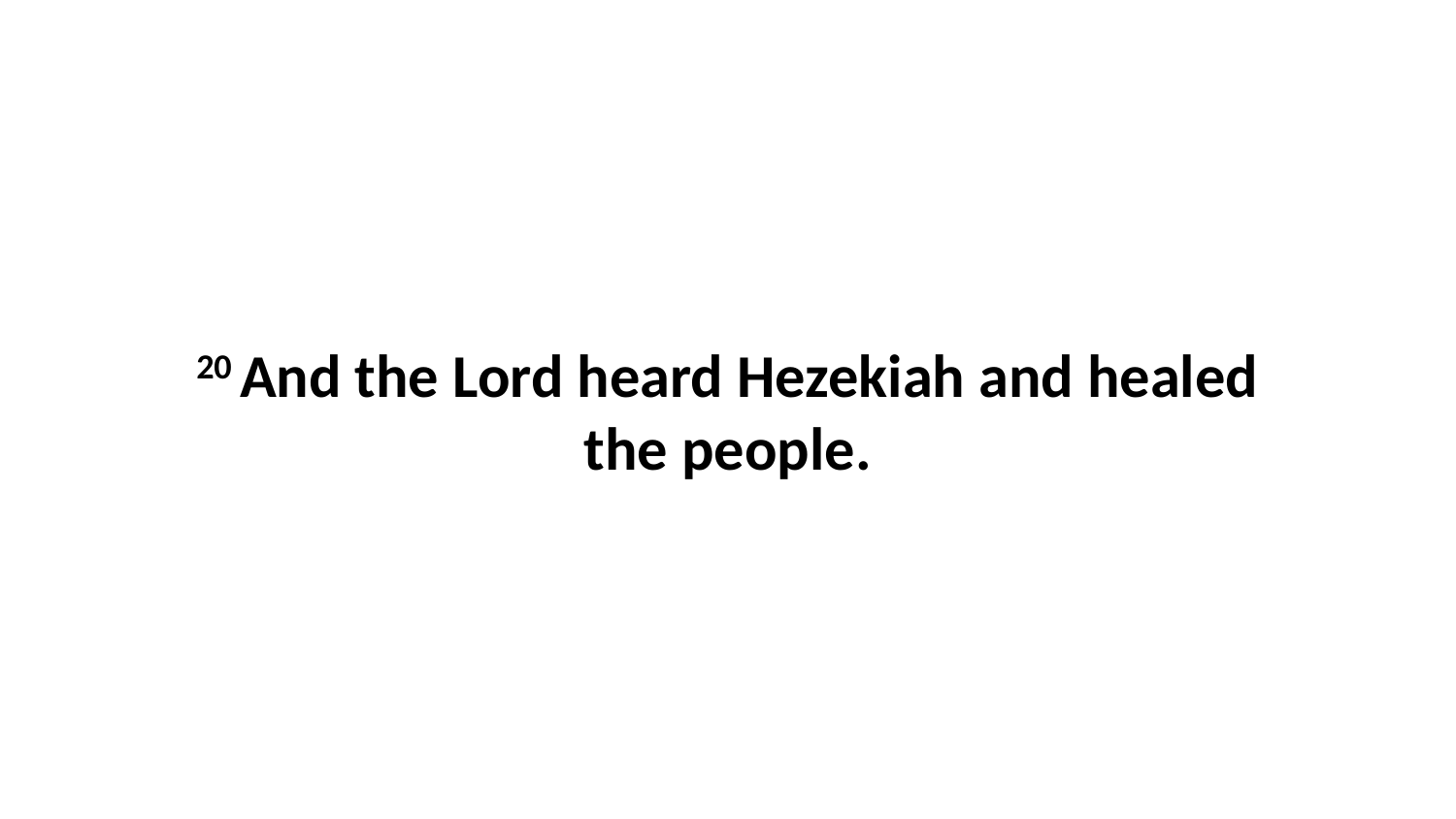

20 And the Lord heard Hezekiah and healed the people.